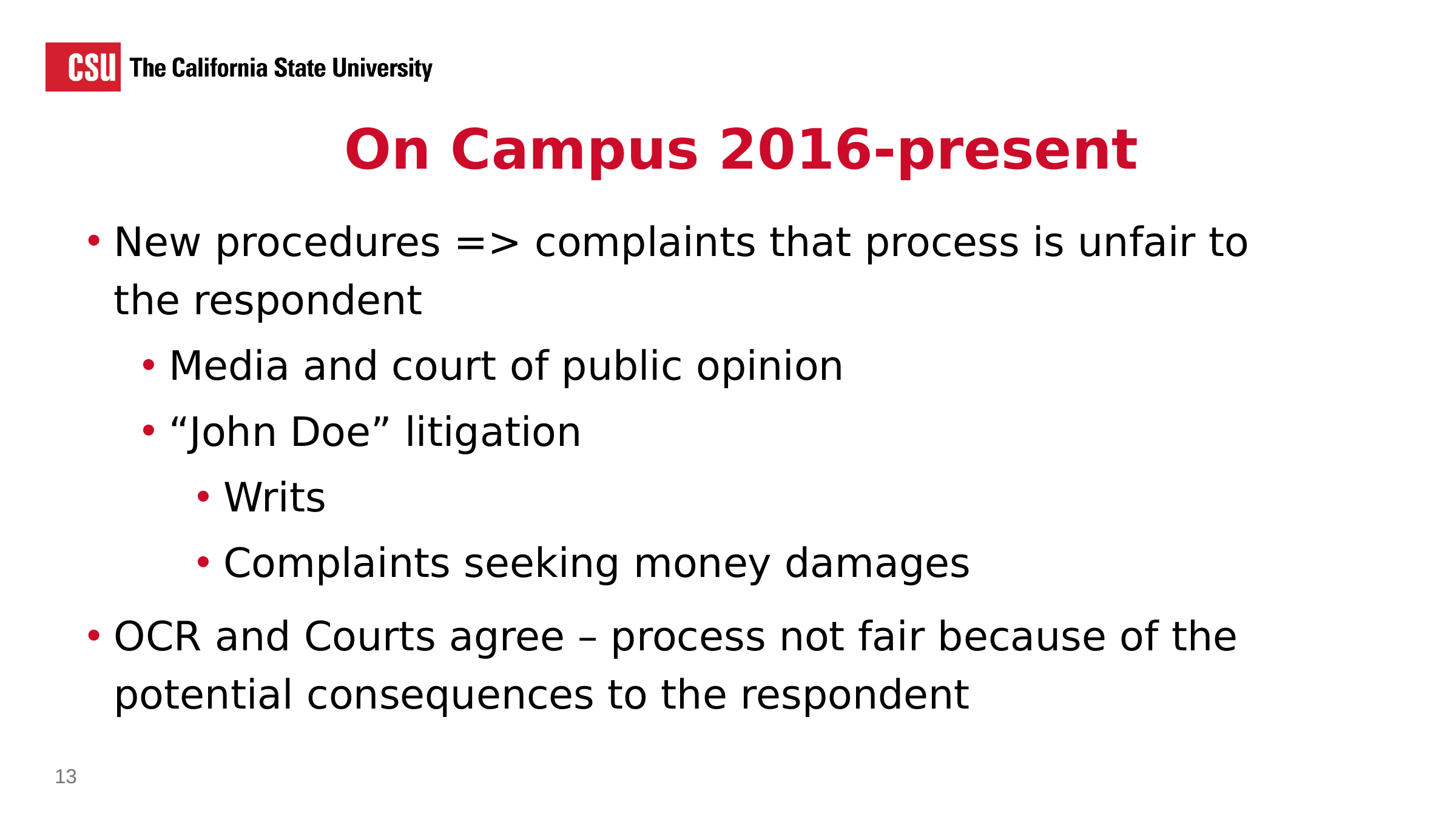

# On Campus 2016-present
New procedures => complaints that process is unfair to the respondent
Media and court of public opinion
“John Doe” litigation
Writs
Complaints seeking money damages
OCR and Courts agree – process not fair because of the potential consequences to the respondent
13